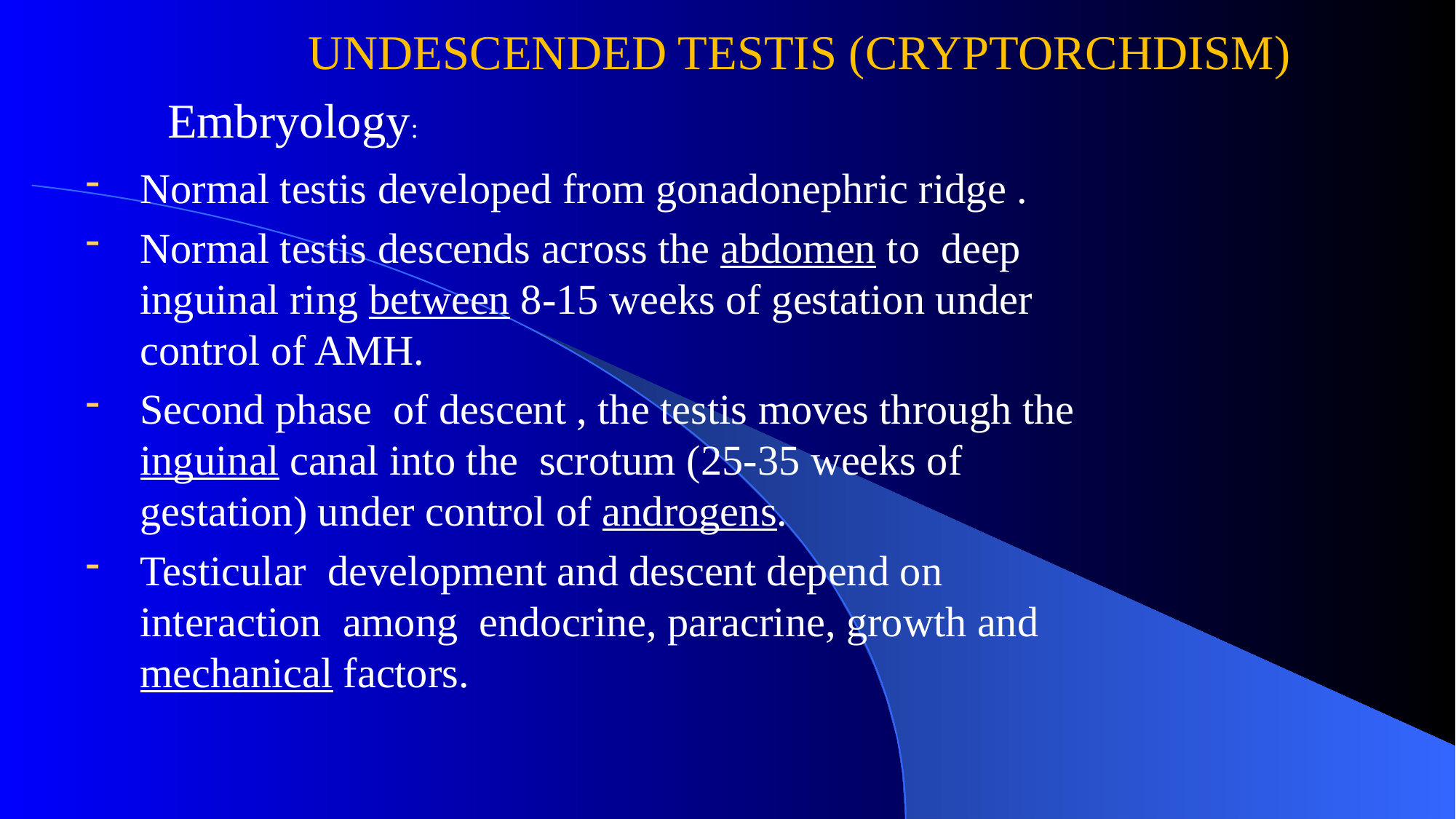

# UNDESCENDED TESTIS (CRYPTORCHDISM)
Embryology:
Normal testis developed from gonadonephric ridge .
Normal testis descends across the abdomen to  deep inguinal ring between 8-15 weeks of gestation under control of AMH.
Second phase  of descent , the testis moves through the inguinal canal into the  scrotum (25-35 weeks of gestation) under control of androgens.
Testicular  development and descent depend on interaction  among  endocrine, paracrine, growth and mechanical factors.